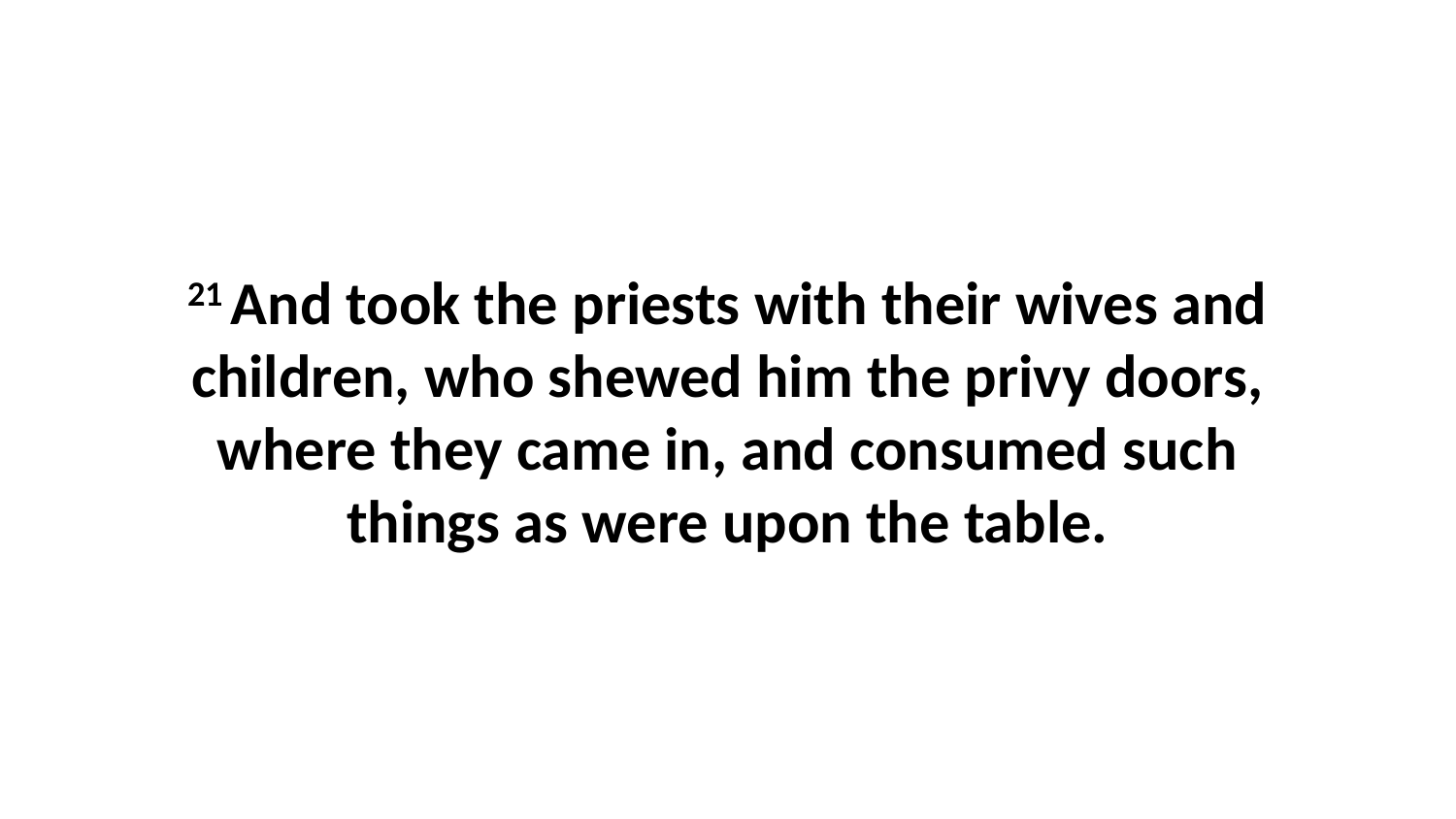

21 And took the priests with their wives and children, who shewed him the privy doors, where they came in, and consumed such things as were upon the table.